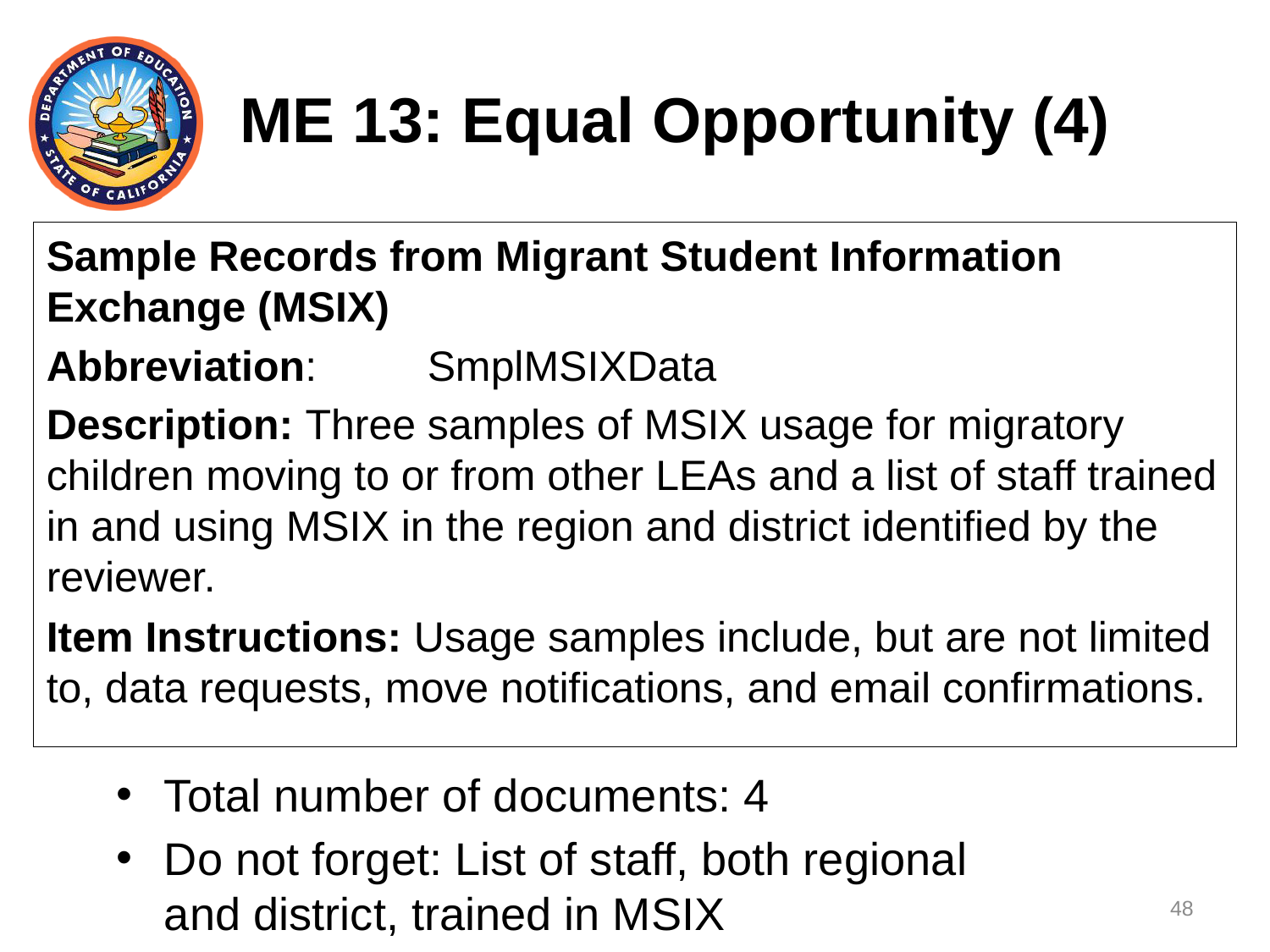

# ME 13: Equal Opportunity (4)
Sample Records from Migrant Student Information Exchange (MSIX)
Abbreviation:	SmplMSIXData
Description: Three samples of MSIX usage for migratory children moving to or from other LEAs and a list of staff trained in and using MSIX in the region and district identified by the reviewer.
Item Instructions: Usage samples include, but are not limited to, data requests, move notifications, and email confirmations.

Total number of documents: 4
Do not forget: List of staff, both regional and district, trained in MSIX

48